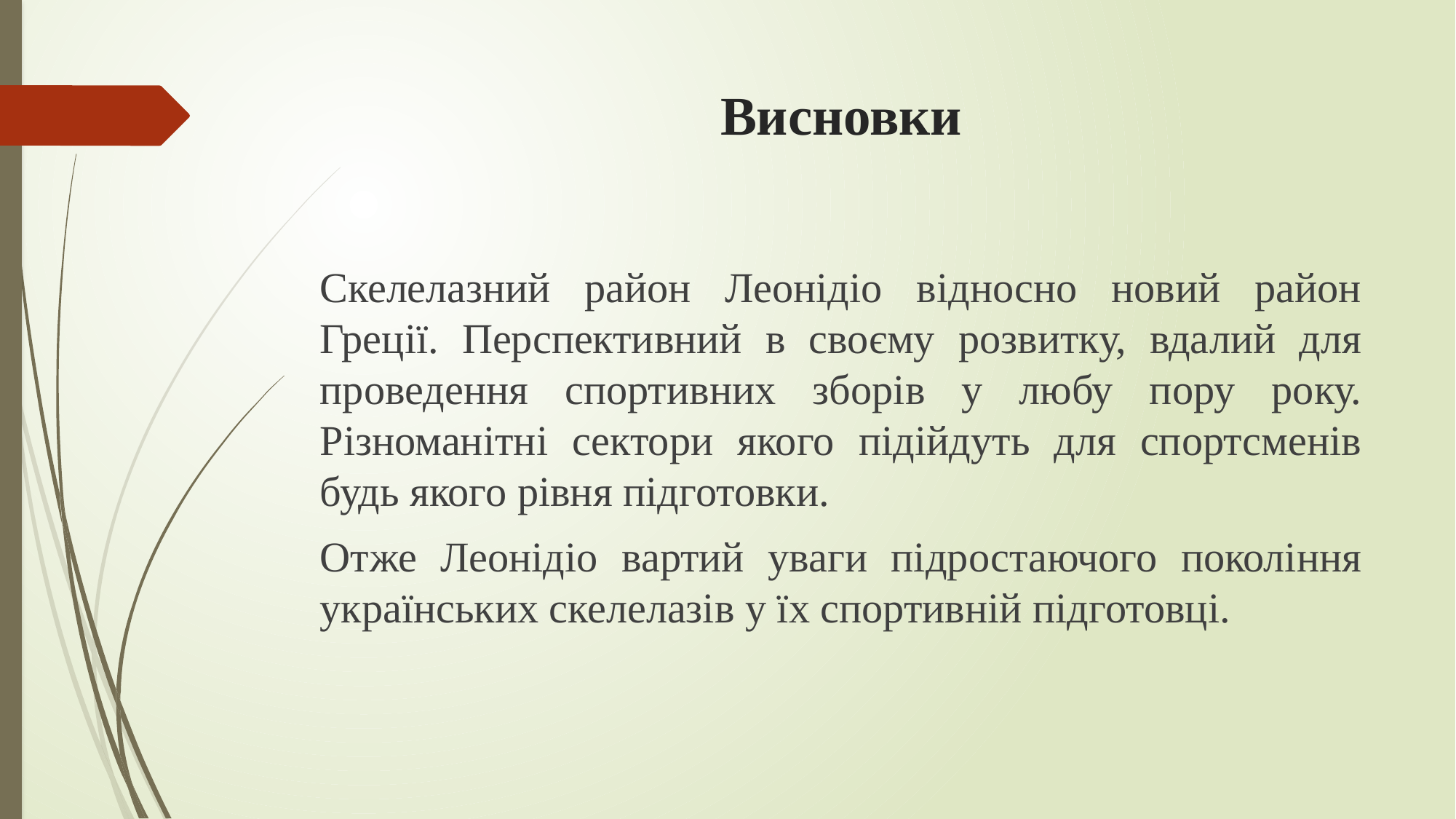

# Висновки
Скелелазний район Леонідіо відносно новий район Греції. Перспективний в своєму розвитку, вдалий для проведення спортивних зборів у любу пору року. Різноманітні сектори якого підійдуть для спортсменів будь якого рівня підготовки.
Отже Леонідіо вартий уваги підростаючого покоління українських скелелазів у їх спортивній підготовці.